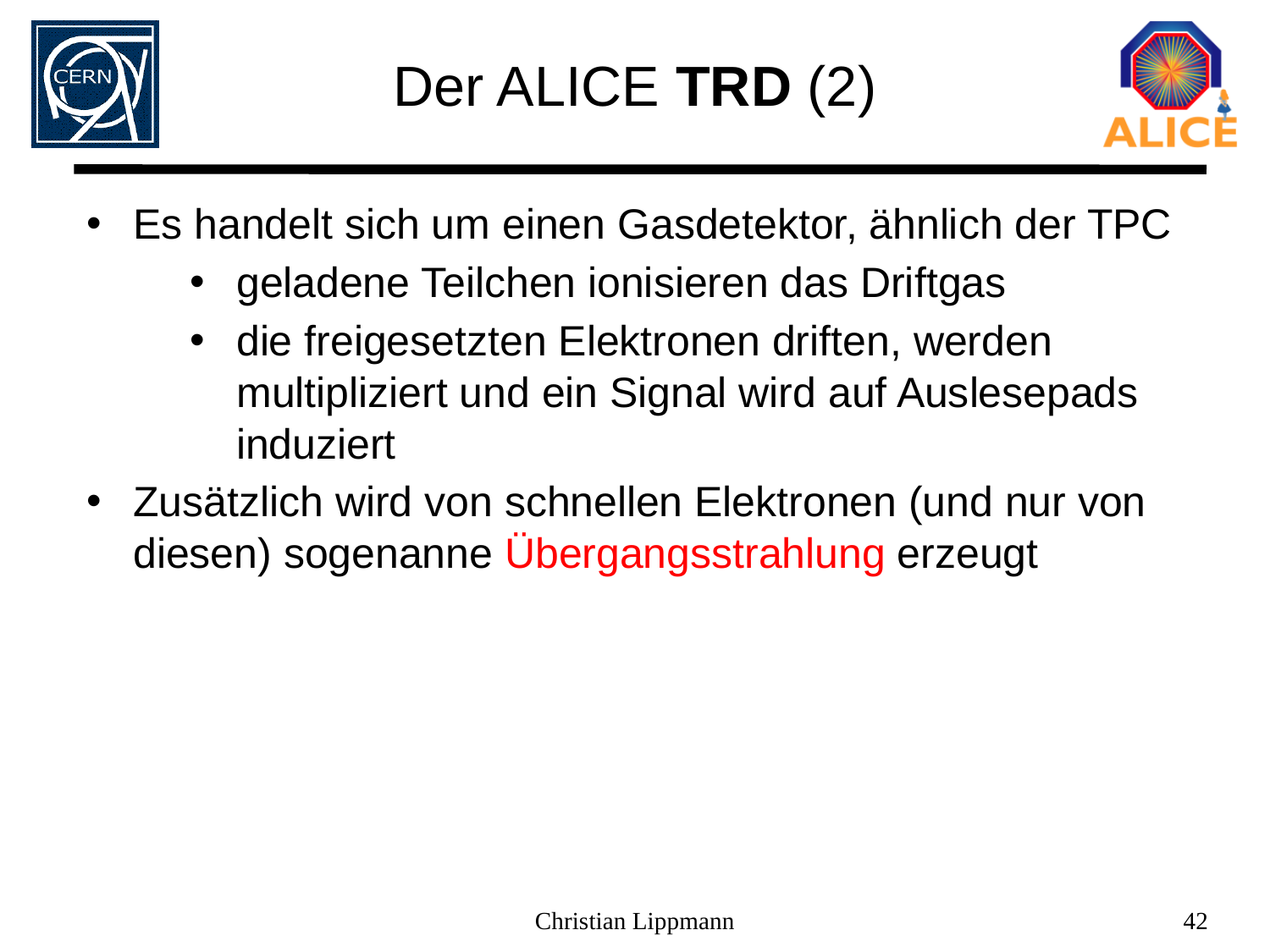

Der ALICE TRD (2)
Es handelt sich um einen Gasdetektor, ähnlich der TPC
geladene Teilchen ionisieren das Driftgas
die freigesetzten Elektronen driften, werden multipliziert und ein Signal wird auf Auslesepads induziert
Zusätzlich wird von schnellen Elektronen (und nur von diesen) sogenanne Übergangsstrahlung erzeugt